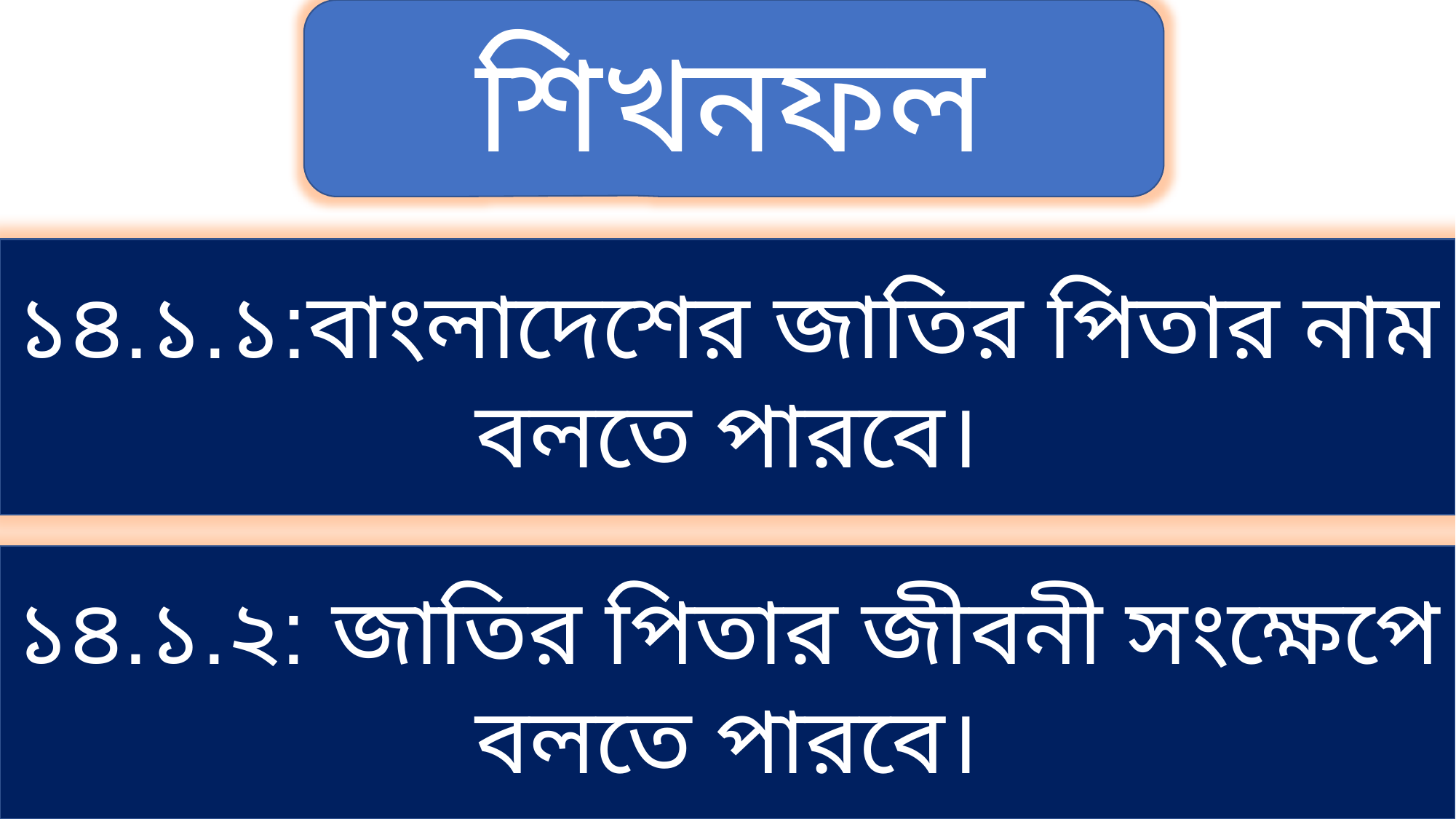

শিখনফল
১৪.১.১:বাংলাদেশের জাতির পিতার নাম বলতে পারবে।
১৪.১.২: জাতির পিতার জীবনী সংক্ষেপে বলতে পারবে।